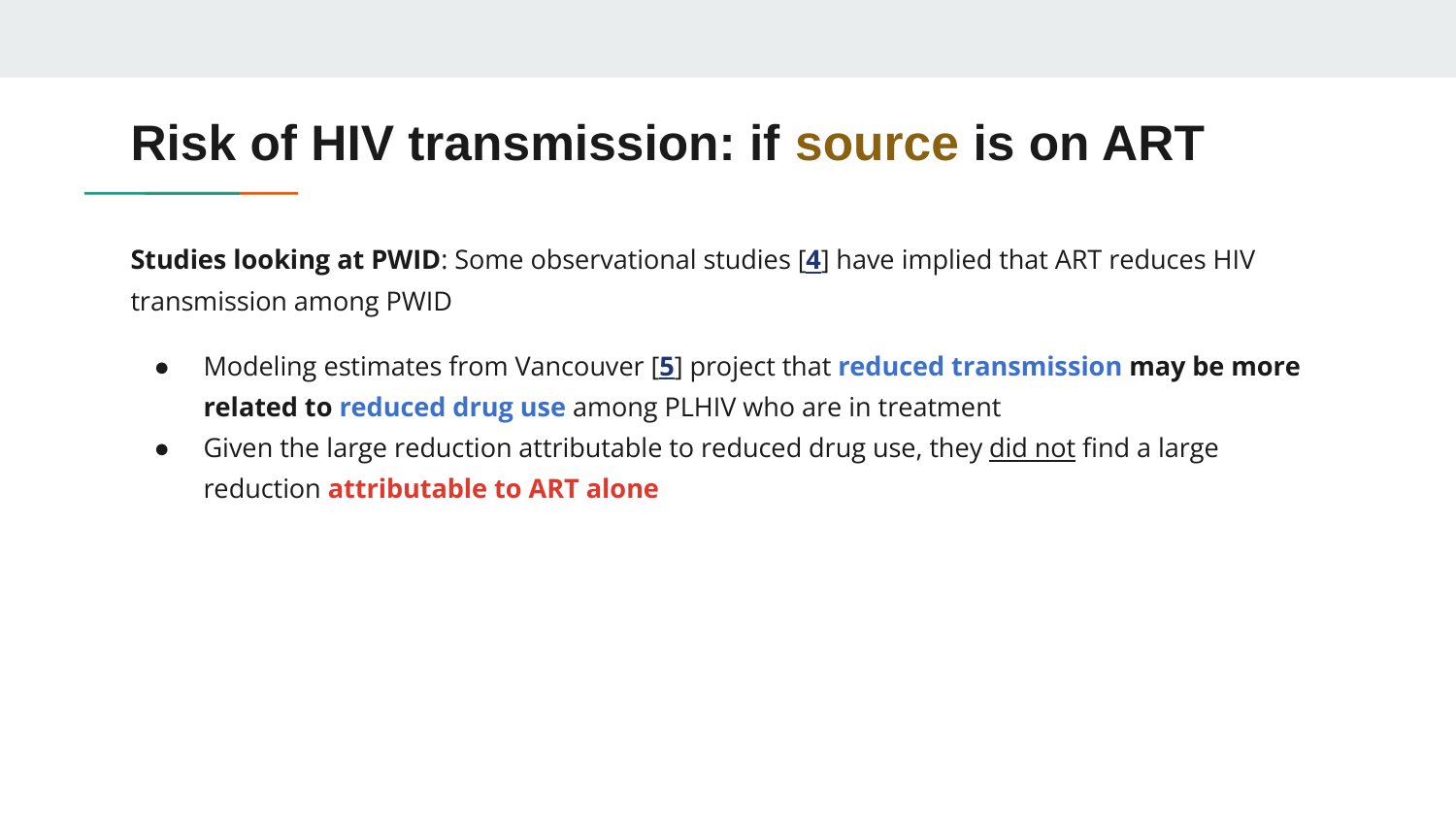

# Risk of HIV transmission: if source is on ART
Studies looking at PWID: Some observational studies [4] have implied that ART reduces HIV transmission among PWID
Modeling estimates from Vancouver [5] project that reduced transmission may be more related to reduced drug use among PLHIV who are in treatment
Given the large reduction attributable to reduced drug use, they did not find a large reduction attributable to ART alone